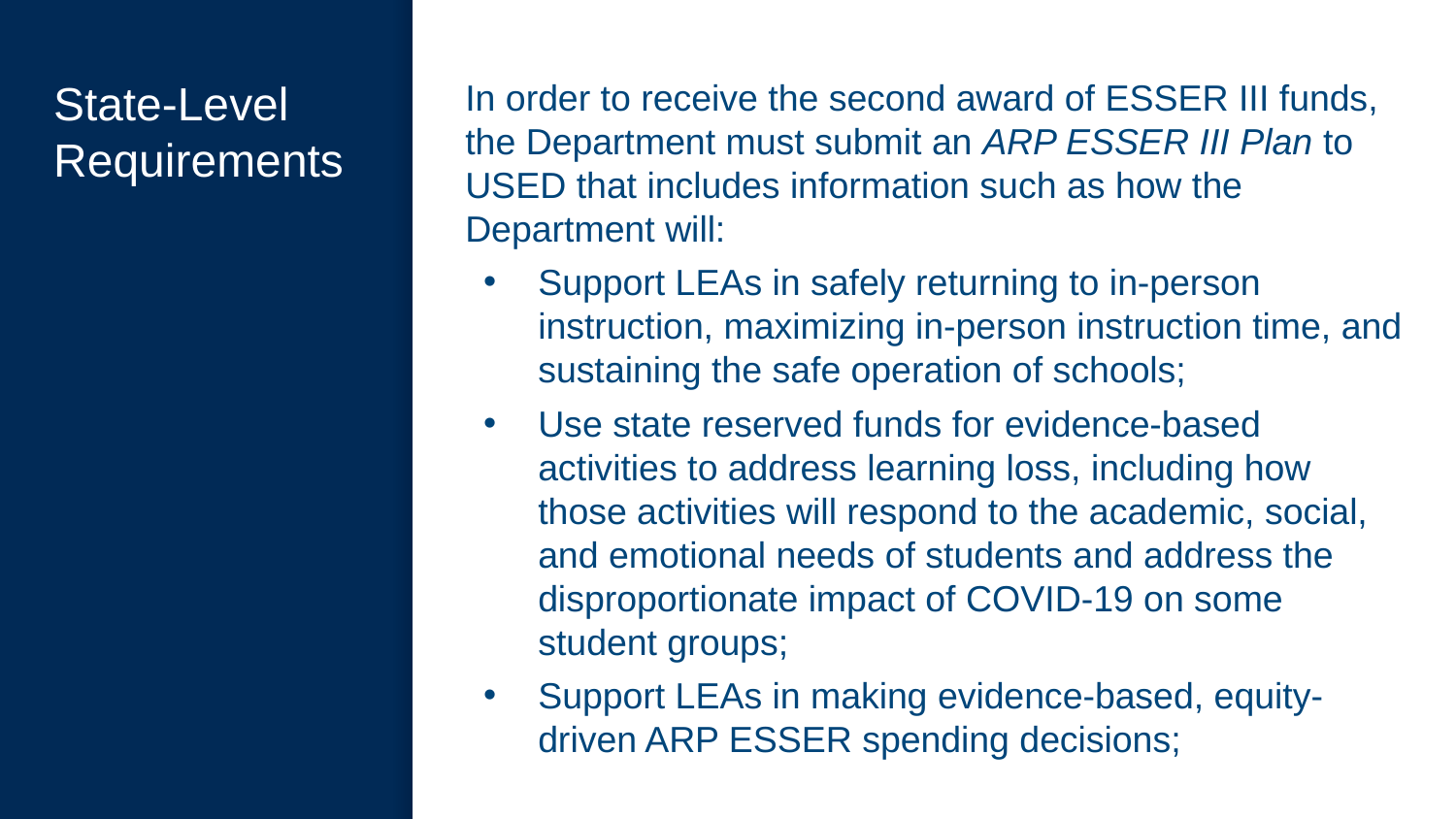

# State-Level Requirements
In order to receive the second award of ESSER III funds, the Department must submit an ARP ESSER III Plan to USED that includes information such as how the Department will:
Support LEAs in safely returning to in-person instruction, maximizing in-person instruction time, and sustaining the safe operation of schools;
Use state reserved funds for evidence-based activities to address learning loss, including how those activities will respond to the academic, social, and emotional needs of students and address the disproportionate impact of COVID-19 on some student groups;
Support LEAs in making evidence-based, equity-driven ARP ESSER spending decisions;